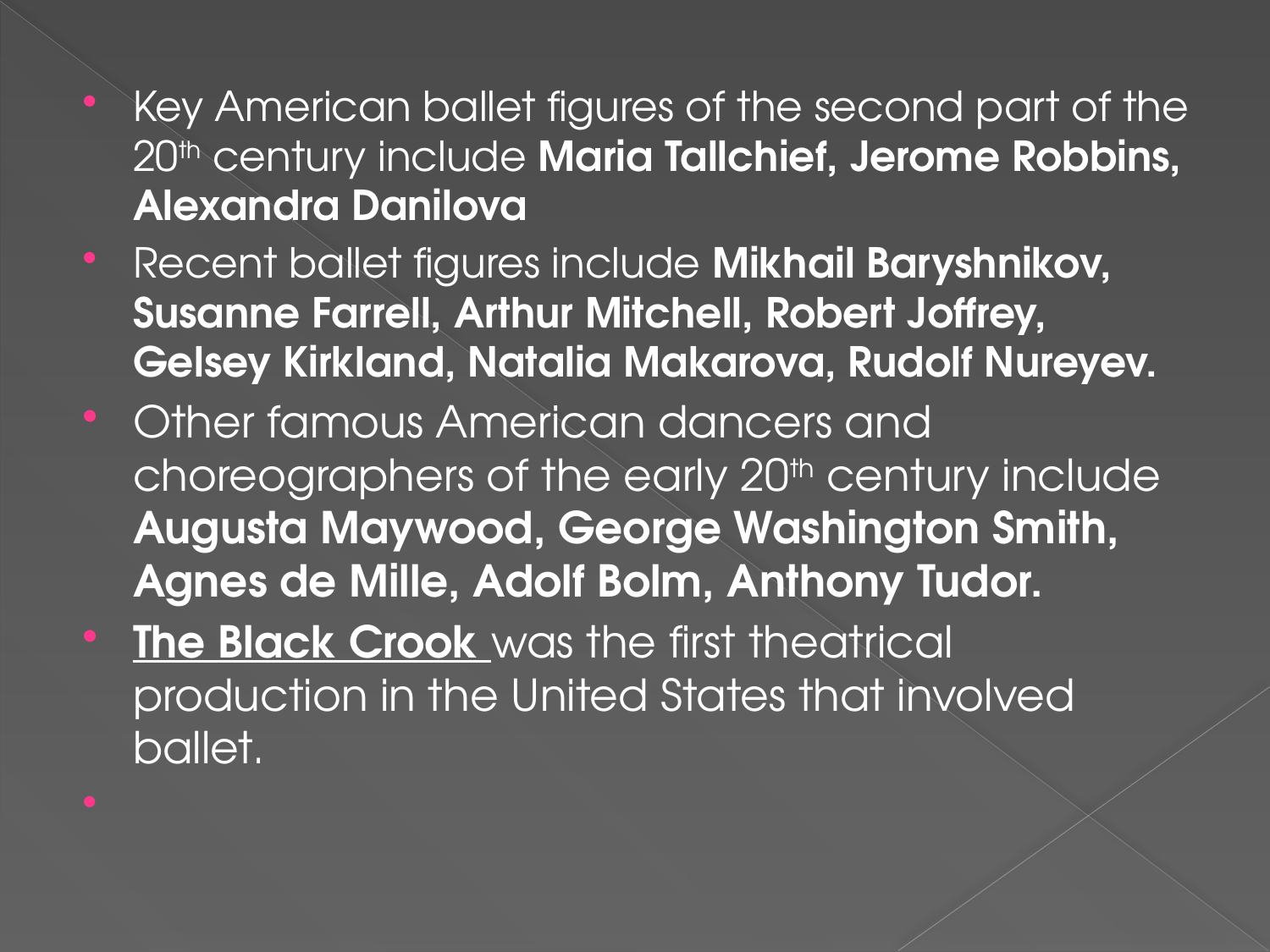

Key American ballet figures of the second part of the 20th century include Maria Tallchief, Jerome Robbins, Alexandra Danilova
Recent ballet figures include Mikhail Baryshnikov, Susanne Farrell, Arthur Mitchell, Robert Joffrey, Gelsey Kirkland, Natalia Makarova, Rudolf Nureyev.
Other famous American dancers and choreographers of the early 20th century include Augusta Maywood, George Washington Smith, Agnes de Mille, Adolf Bolm, Anthony Tudor.
The Black Crook was the first theatrical production in the United States that involved ballet.